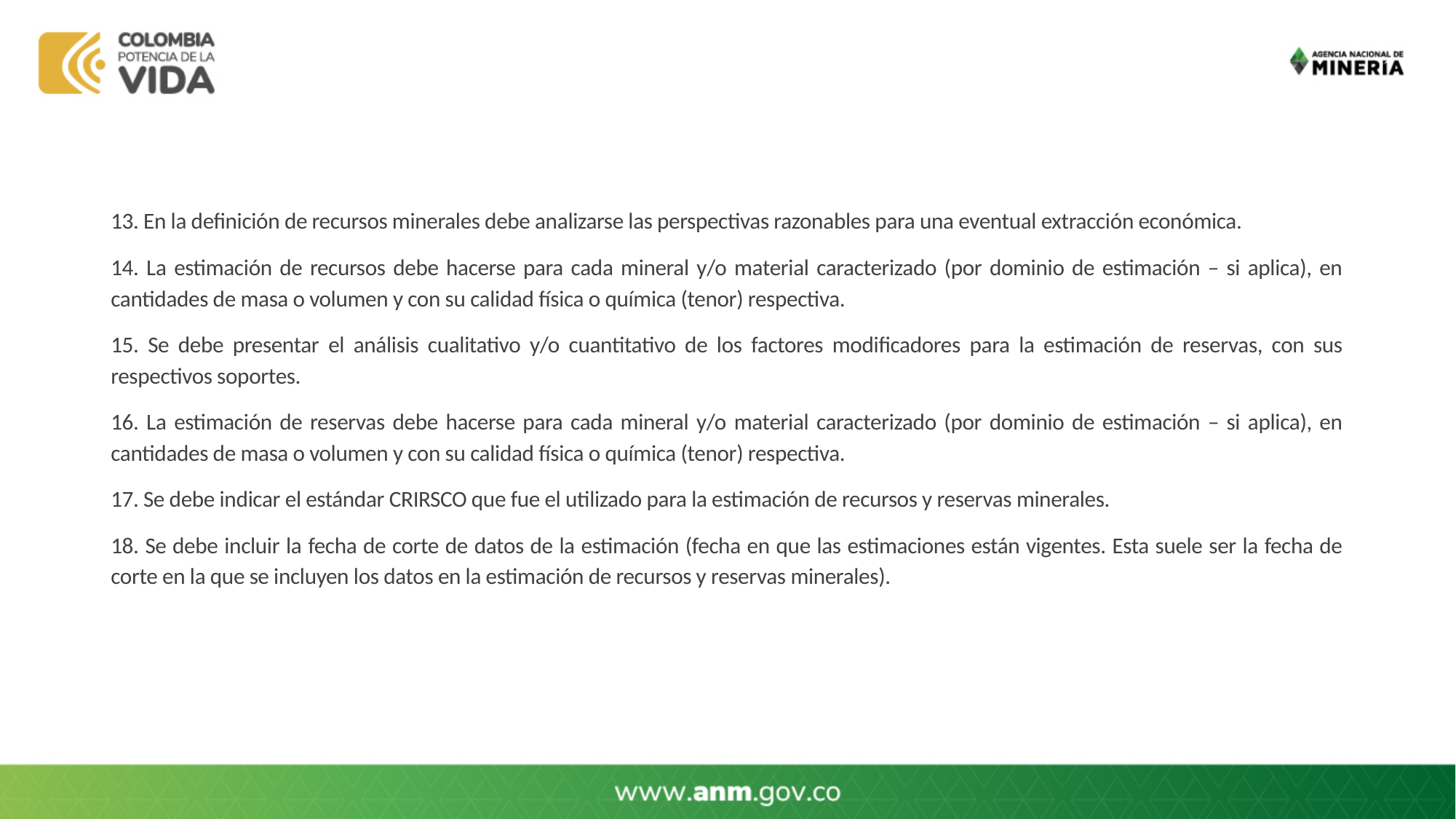

13. En la definición de recursos minerales debe analizarse las perspectivas razonables para una eventual extracción económica.
14. La estimación de recursos debe hacerse para cada mineral y/o material caracterizado (por dominio de estimación – si aplica), en cantidades de masa o volumen y con su calidad física o química (tenor) respectiva.
15. Se debe presentar el análisis cualitativo y/o cuantitativo de los factores modificadores para la estimación de reservas, con sus respectivos soportes.
16. La estimación de reservas debe hacerse para cada mineral y/o material caracterizado (por dominio de estimación – si aplica), en cantidades de masa o volumen y con su calidad física o química (tenor) respectiva.
17. Se debe indicar el estándar CRIRSCO que fue el utilizado para la estimación de recursos y reservas minerales.
18. Se debe incluir la fecha de corte de datos de la estimación (fecha en que las estimaciones están vigentes. Esta suele ser la fecha de corte en la que se incluyen los datos en la estimación de recursos y reservas minerales).